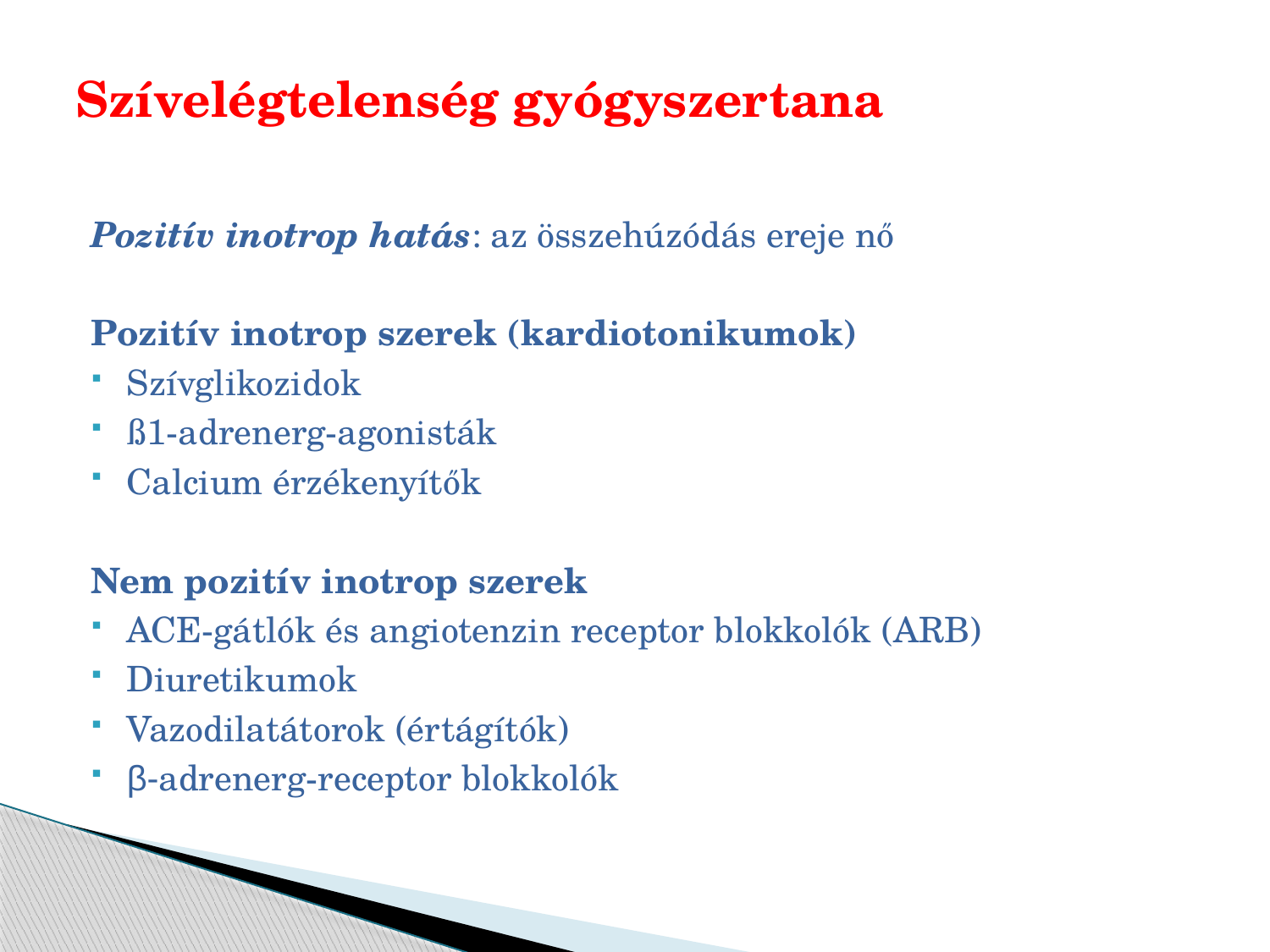

# Szívelégtelenség gyógyszertana
Pozitív inotrop hatás: az összehúzódás ereje nő

Pozitív inotrop szerek (kardiotonikumok)
Szívglikozidok
ß1-adrenerg-agonisták
Calcium érzékenyítők

Nem pozitív inotrop szerek
ACE-gátlók és angiotenzin receptor blokkolók (ARB)
Diuretikumok
Vazodilatátorok (értágítók)
β-adrenerg-receptor blokkolók